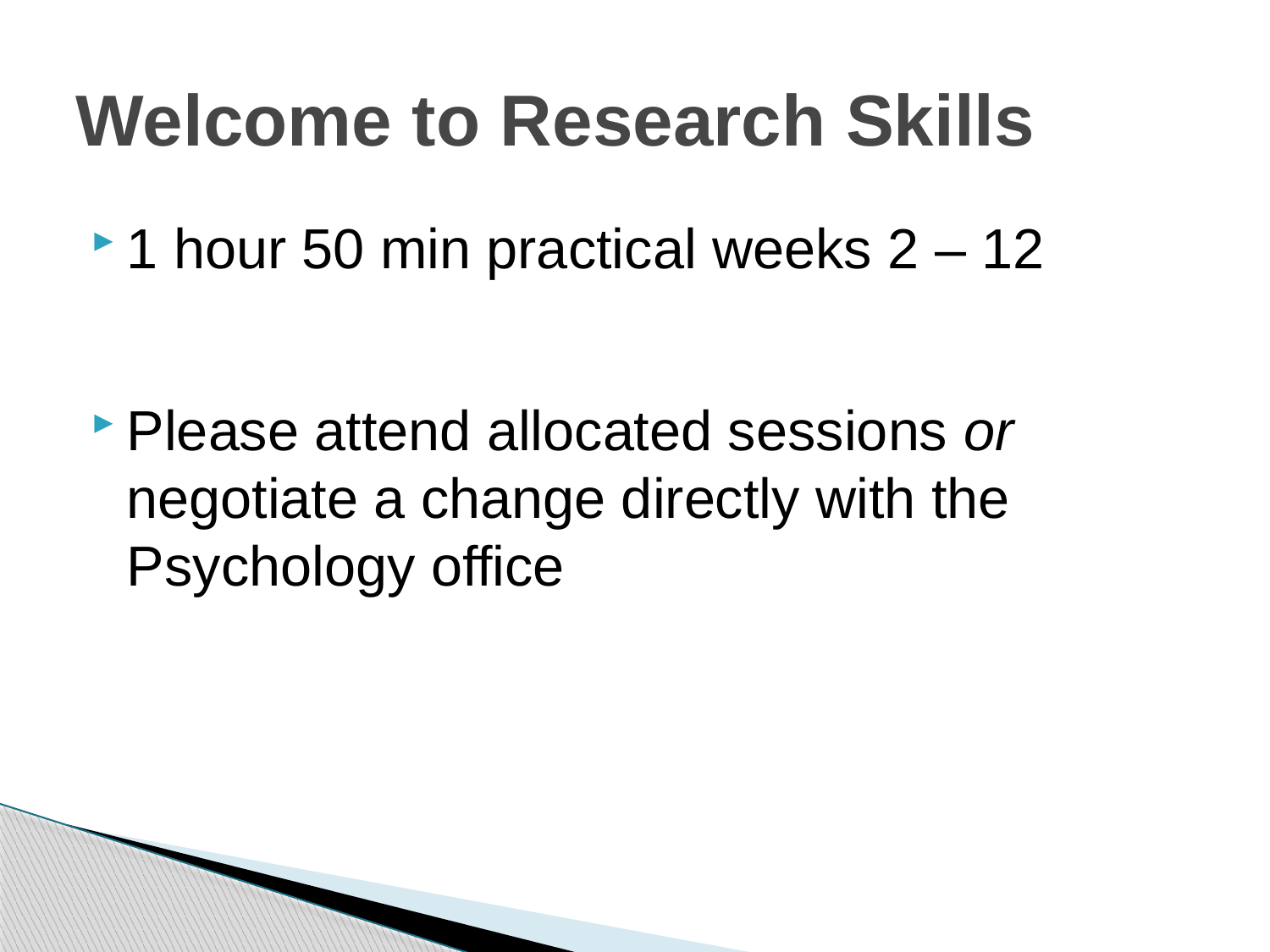

# Welcome to Research Skills
1 hour 50 min practical weeks 2 – 12

Please attend allocated sessions or negotiate a change directly with the Psychology office